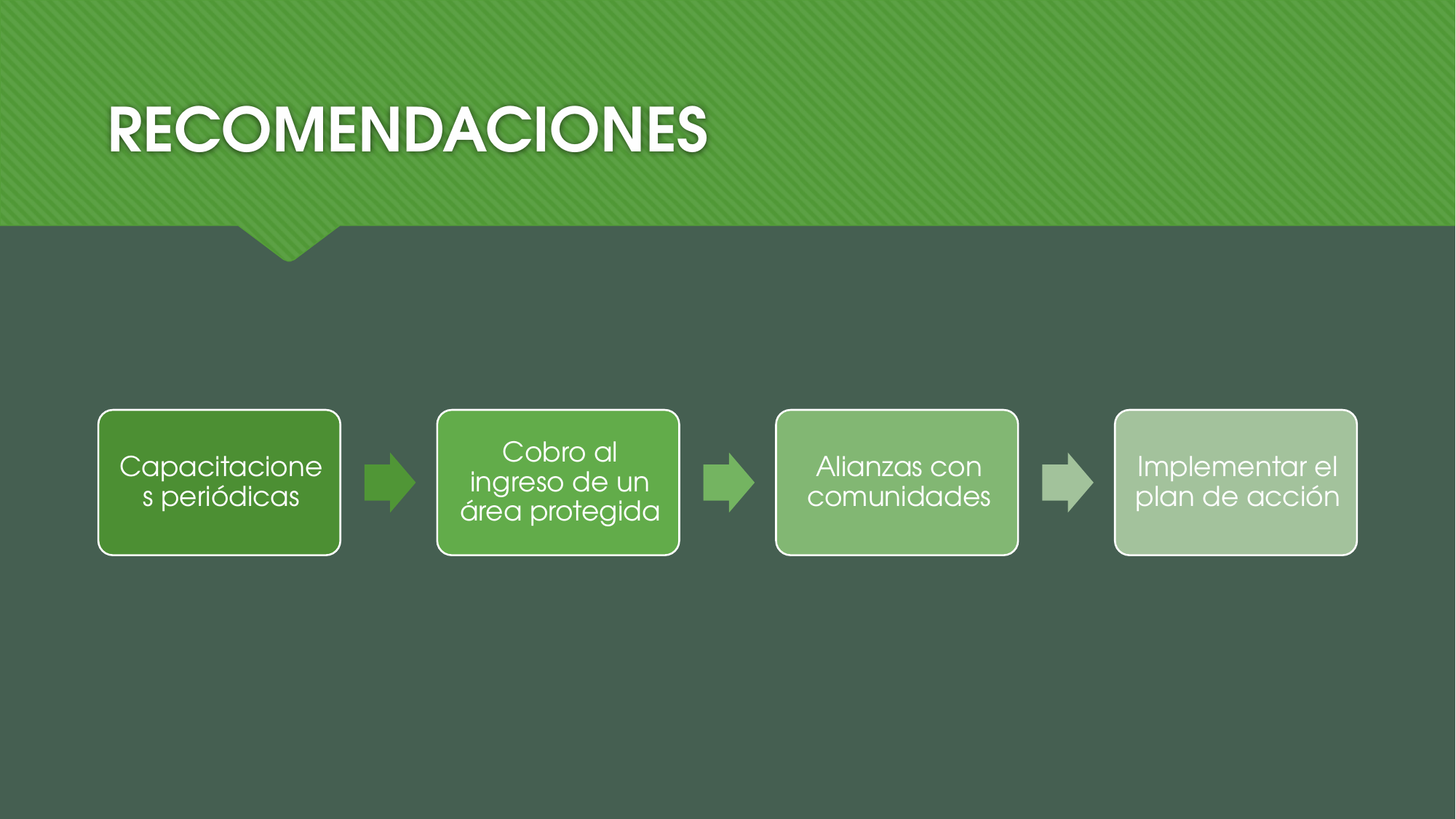

# RECOMENDACIONES
Capacitaciones periódicas

Cobro al ingreso de un área protegida

Alianzas con comunidades

Implementar el plan de acción